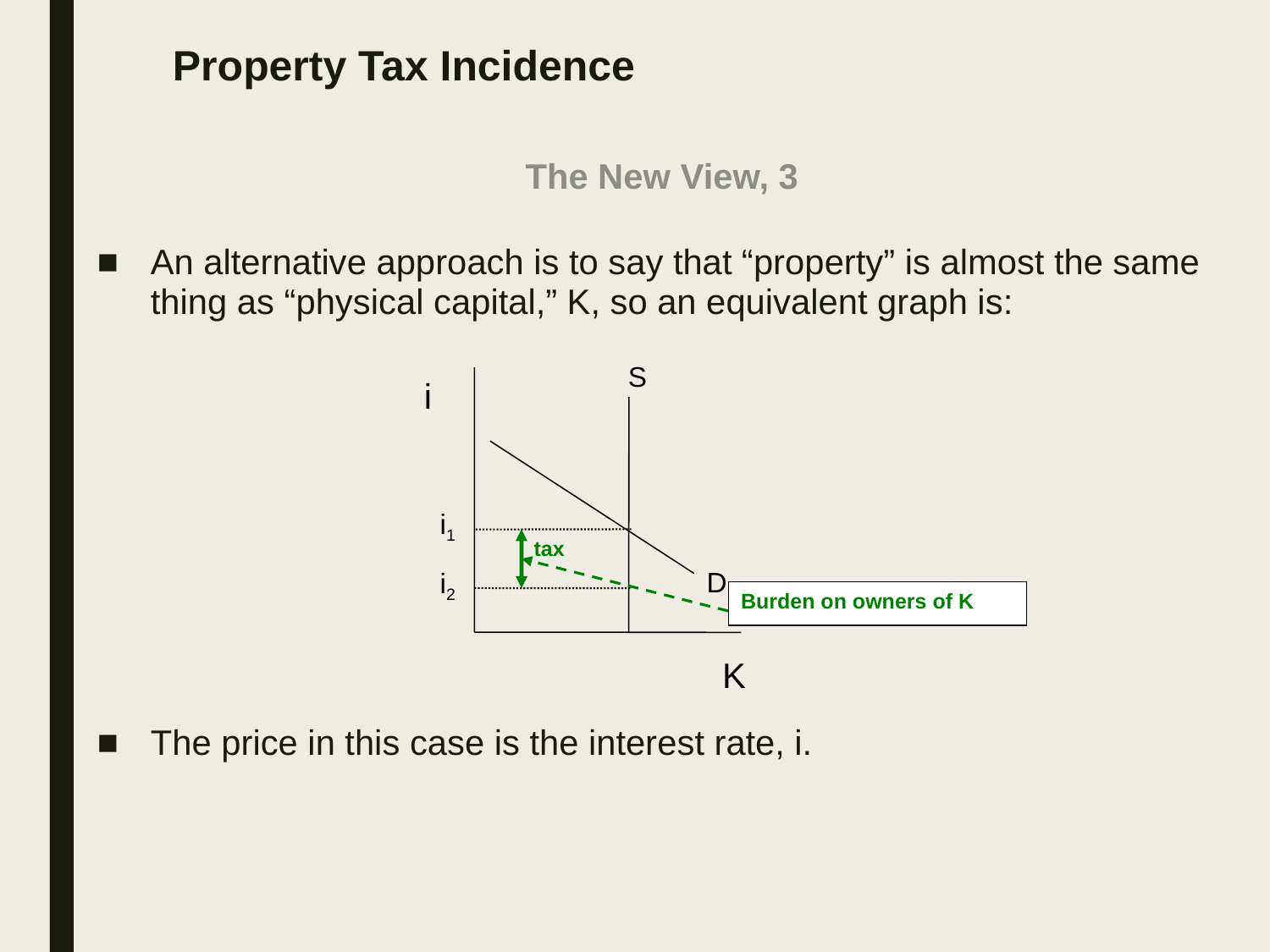

# Property Tax Incidence
The New View, 3

An alternative approach is to say that “property” is almost the same thing as “physical capital,” K, so an equivalent graph is:

The price in this case is the interest rate, i.

S
i

i1

tax
i2

D
Burden on owners of K

K